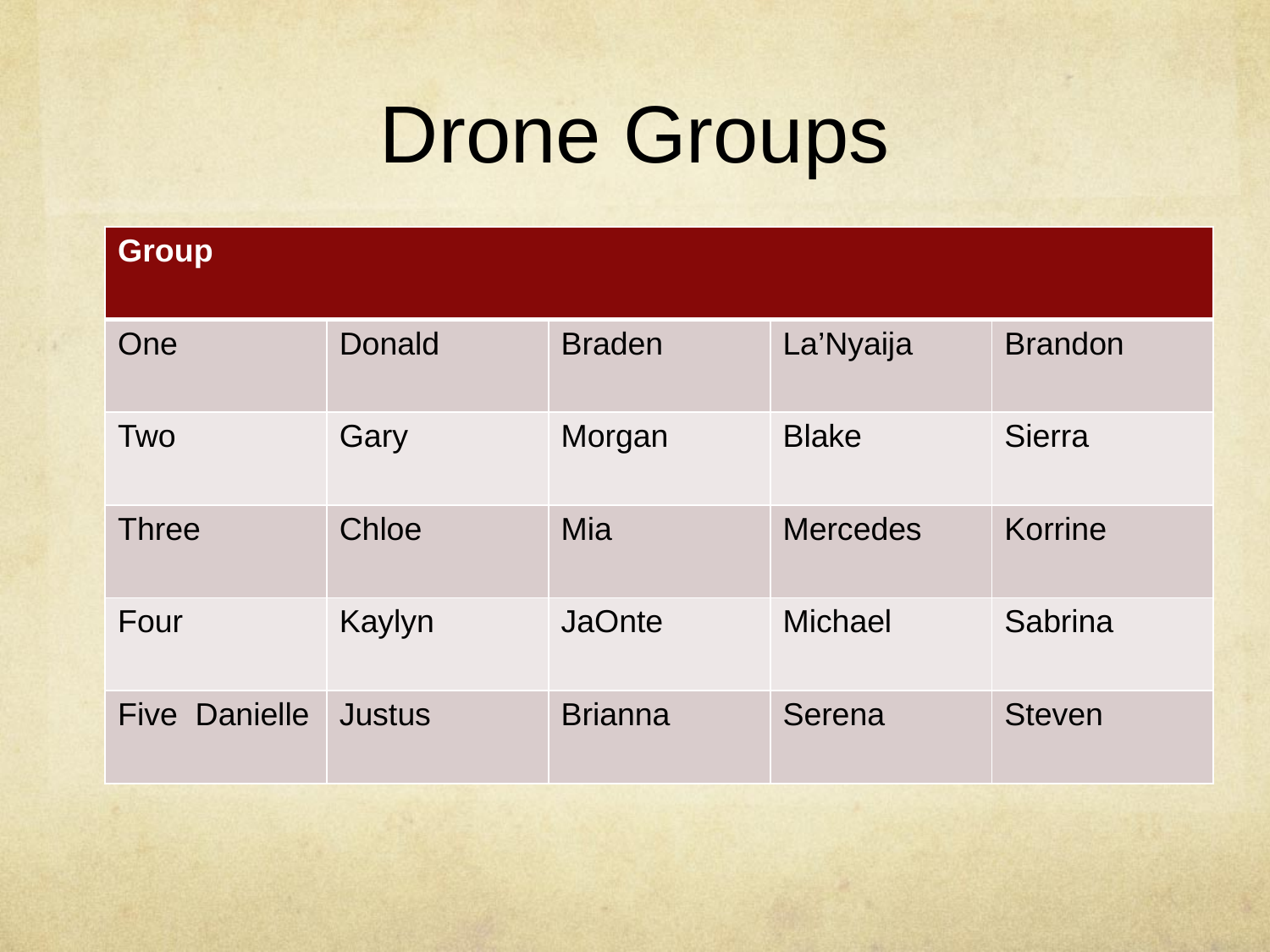

# Drone Groups
| Group |  |  |  |  |
| --- | --- | --- | --- | --- |
| One | Donald | Braden | La’Nyaija | Brandon |
| Two | Gary | Morgan | Blake | Sierra |
| Three | Chloe | Mia | Mercedes | Korrine |
| Four | Kaylyn | JaOnte | Michael | Sabrina |
| Five Danielle | Justus | Brianna | Serena | Steven |